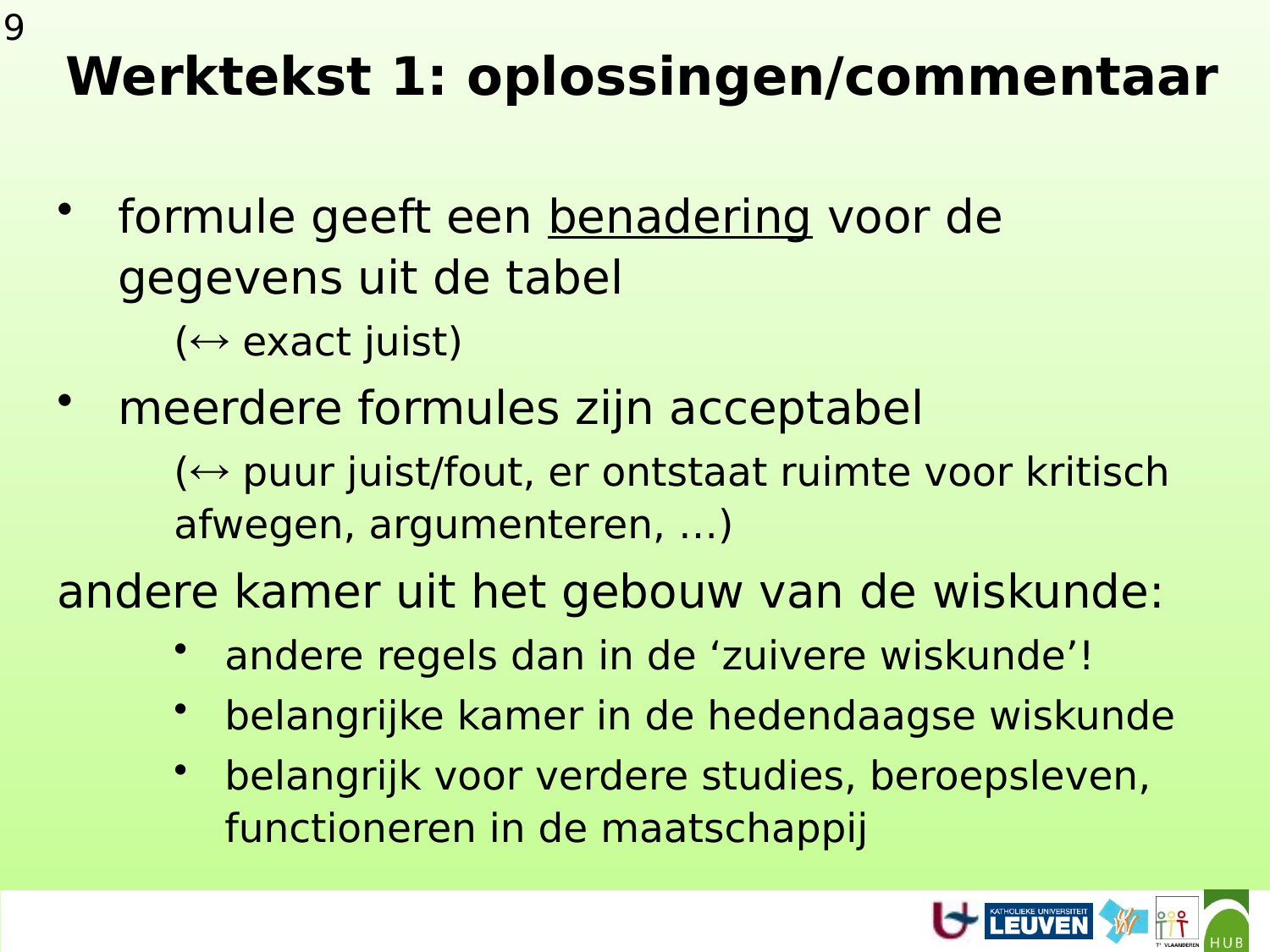

# Werktekst 1: oplossingen/commentaar
formule geeft een benadering voor de gegevens uit de tabel
(↔ exact juist)
meerdere formules zijn acceptabel
(↔ puur juist/fout, er ontstaat ruimte voor kritisch afwegen, argumenteren, …)
andere kamer uit het gebouw van de wiskunde:
andere regels dan in de ‘zuivere wiskunde’!
belangrijke kamer in de hedendaagse wiskunde
belangrijk voor verdere studies, beroepsleven, functioneren in de maatschappij